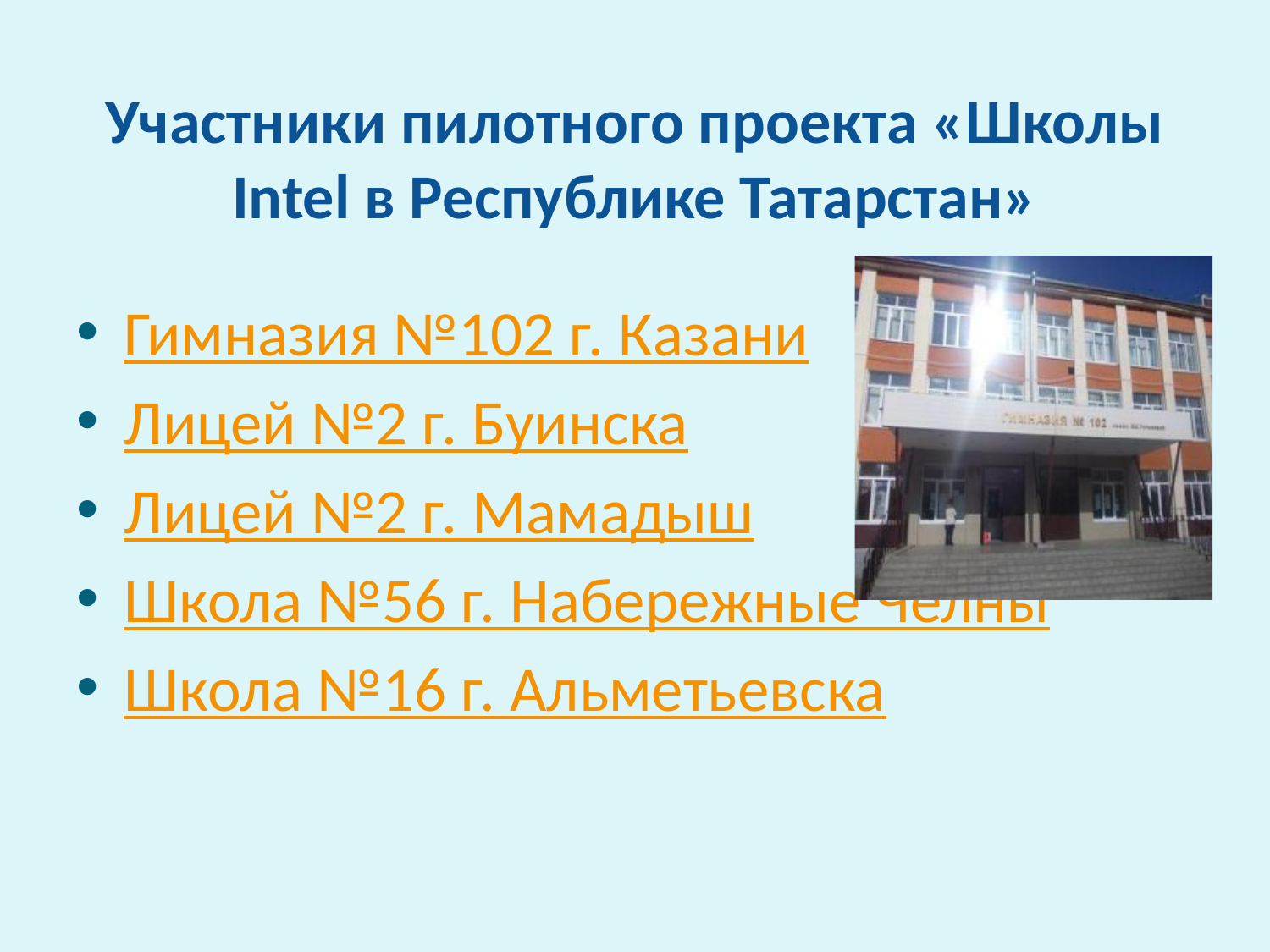

# Участники пилотного проекта «Школы Intel в Республике Татарстан»

Гимназия №102 г. Казани
Лицей №2 г. Буинска
Лицей №2 г. Мамадыш
Школа №56 г. Набережные Челны
Школа №16 г. Альметьевска